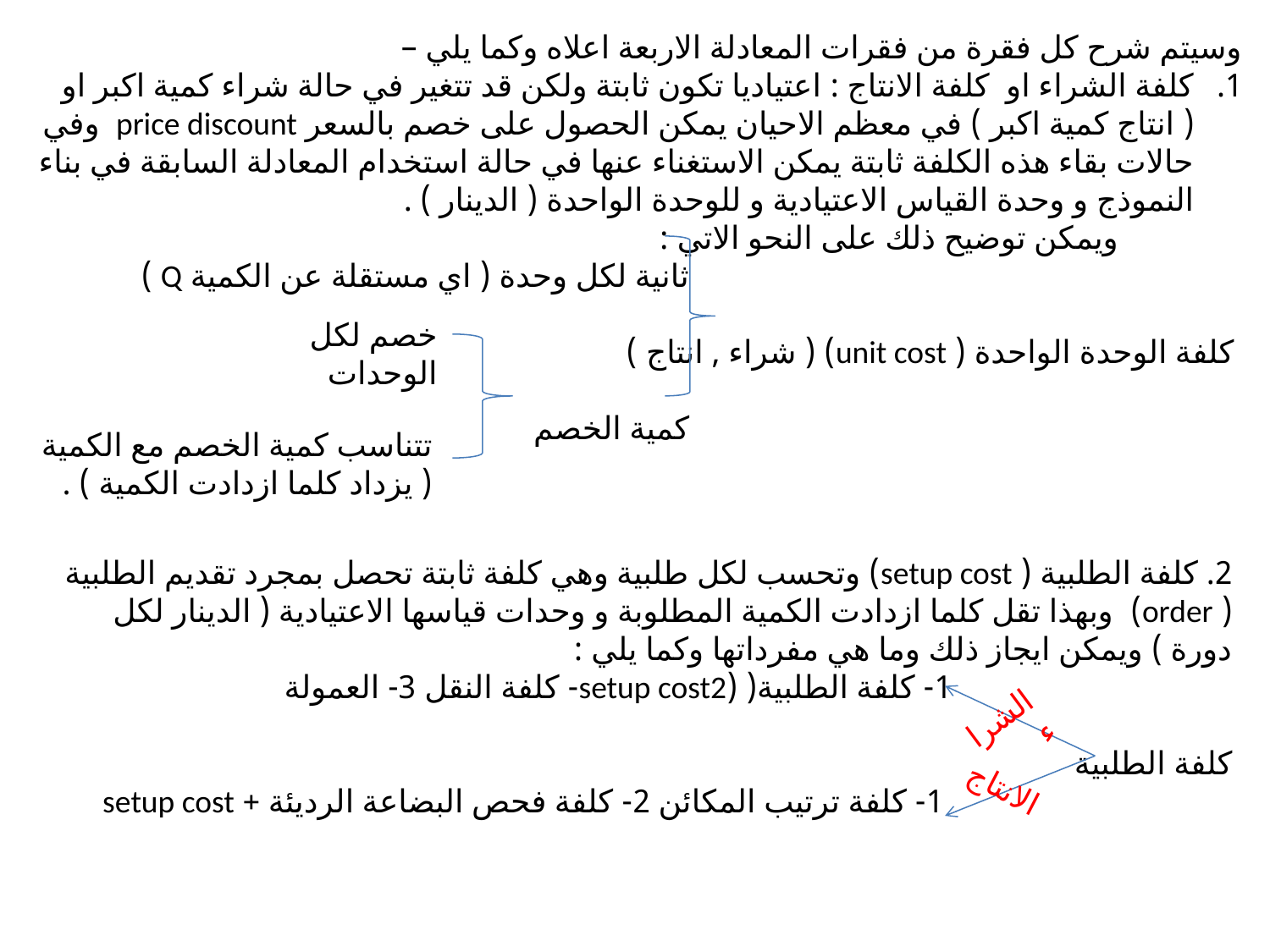

وسيتم شرح كل فقرة من فقرات المعادلة الاربعة اعلاه وكما يلي –
كلفة الشراء او  كلفة الانتاج : اعتياديا تكون ثابتة ولكن قد تتغير في حالة شراء كمية اكبر او ( انتاج كمية اكبر ) في معظم الاحيان يمكن الحصول على خصم بالسعر price discount  وفي حالات بقاء هذه الكلفة ثابتة يمكن الاستغناء عنها في حالة استخدام المعادلة السابقة في بناء النموذج و وحدة القياس الاعتيادية و للوحدة الواحدة ( الدينار ) .
               ويمكن توضيح ذلك على النحو الاتي :
                                                                   ثانية لكل وحدة ( اي مستقلة عن الكمية Q )

 كلفة الوحدة الواحدة ( unit cost) ( شراء , انتاج )

                                                                   كمية الخصم

خصم لكل الوحدات

تتناسب كمية الخصم مع الكمية ( يزداد كلما ازدادت الكمية ) .
2. كلفة الطلبية ( setup cost) وتحسب لكل طلبية وهي كلفة ثابتة تحصل بمجرد تقديم الطلبية ( order)  وبهذا تقل كلما ازدادت الكمية المطلوبة و وحدات قياسها الاعتيادية ( الدينار لكل دورة ) ويمكن ايجاز ذلك وما هي مفرداتها وكما يلي :
                                  1- كلفة الطلبية( (setup cost2- كلفة النقل 3- العمولة

كلفة الطلبية
                                   1- كلفة ترتيب المكائن 2- كلفة فحص البضاعة الرديئة + setup cost
الشراء
الانتاج